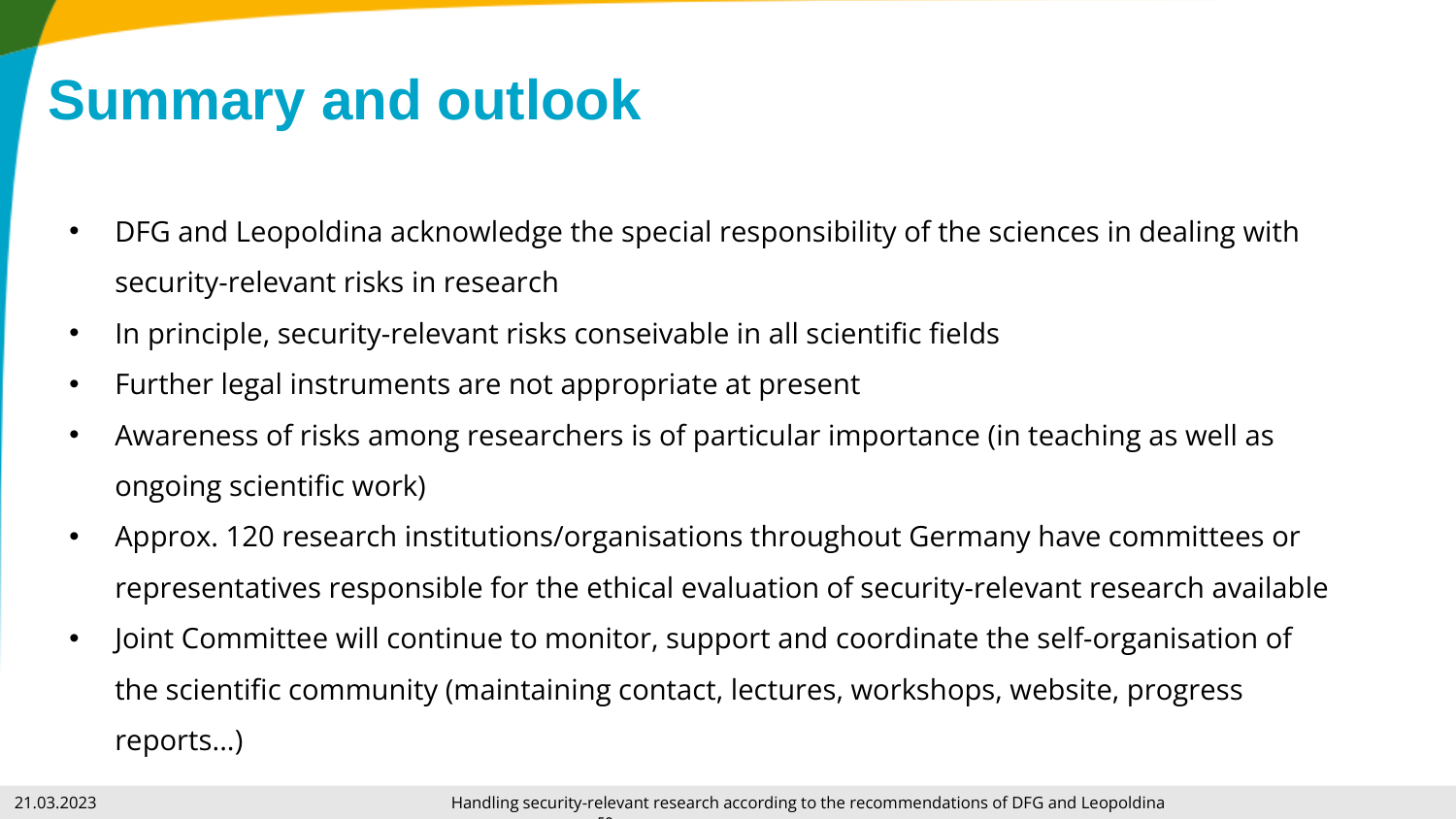

# Summary and outlook
DFG and Leopoldina acknowledge the special responsibility of the sciences in dealing with security-relevant risks in research
In principle, security-relevant risks conseivable in all scientific fields
Further legal instruments are not appropriate at present
Awareness of risks among researchers is of particular importance (in teaching as well as  ongoing scientific work)
Approx. 120 research institutions/organisations throughout Germany have committees or representatives responsible for the ethical evaluation of security-relevant research available
Joint Committee will continue to monitor, support and coordinate the self-organisation of the scientific community (maintaining contact, lectures, workshops, website, progress reports...)